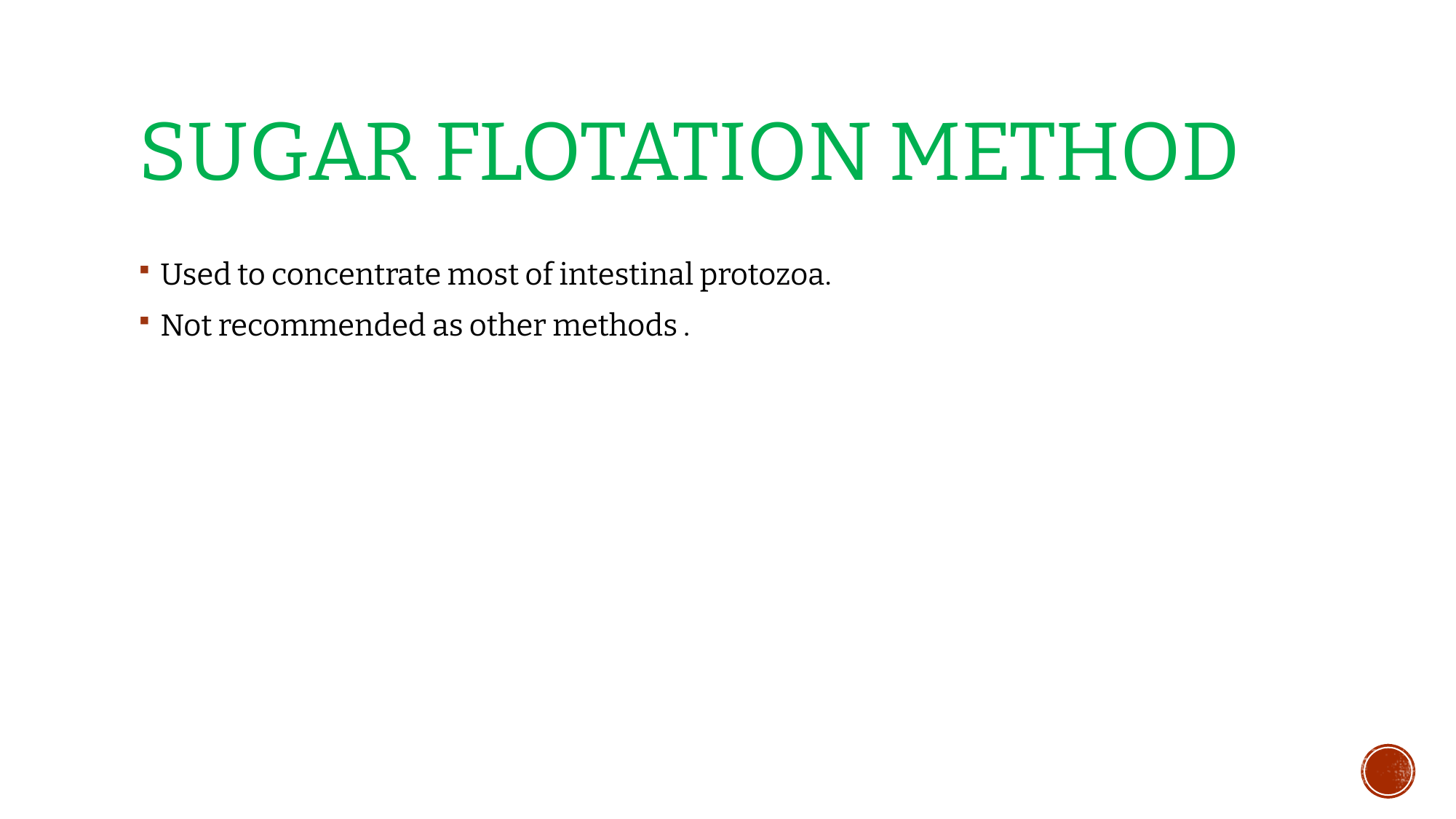

# Sugar flotation method
Used to concentrate most of intestinal protozoa.
Not recommended as other methods .